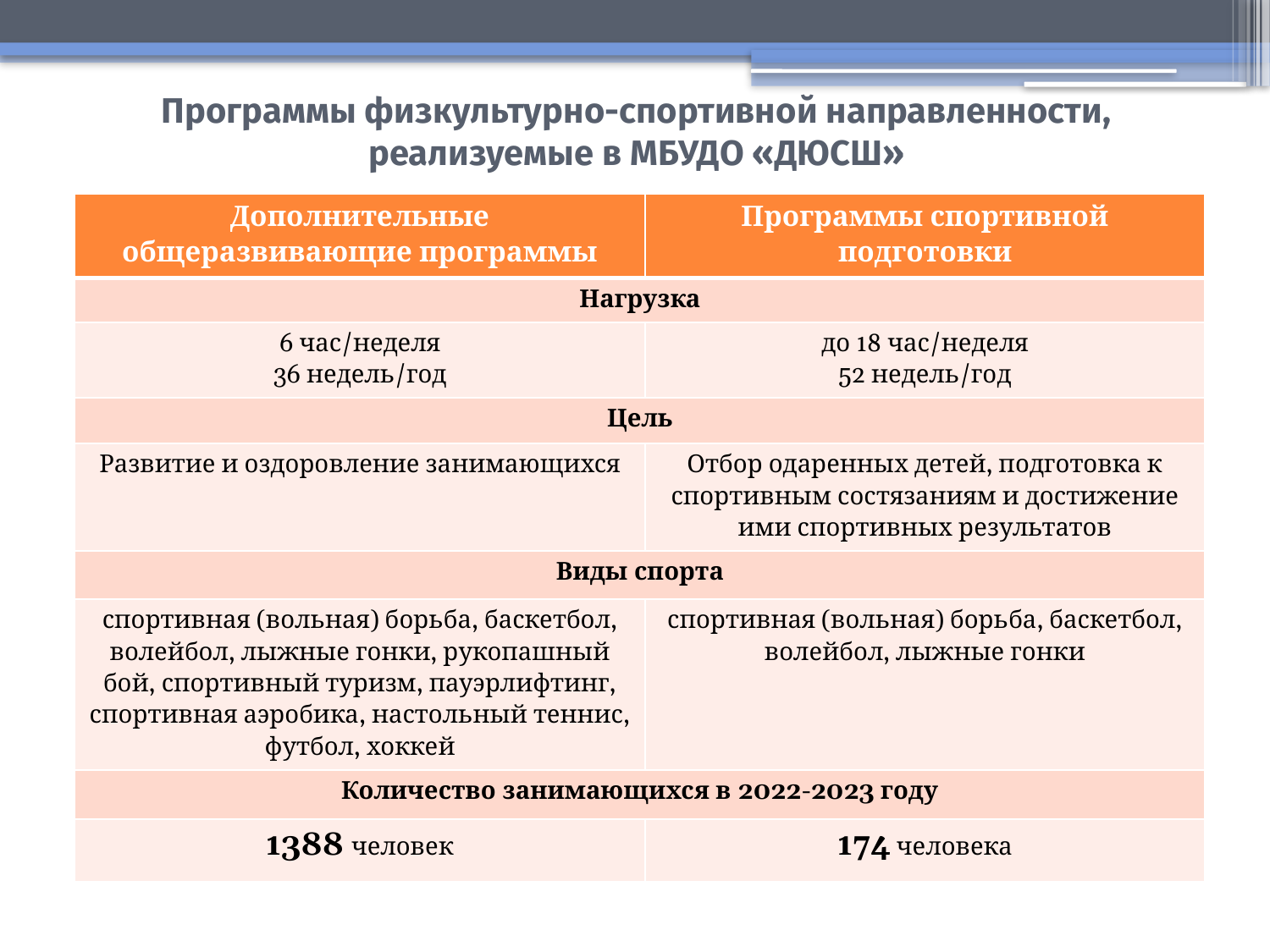

# Программы физкультурно-спортивной направленности, реализуемые в МБУДО «ДЮСШ»
| Дополнительные общеразвивающие программы | Программы спортивной подготовки |
| --- | --- |
| Нагрузка |  |
| 6 час/неделя 36 недель/год | до 18 час/неделя 52 недель/год |
| Цель |  |
| Развитие и оздоровление занимающихся | Отбор одаренных детей, подготовка к спортивным состязаниям и достижение ими спортивных результатов |
| Виды спорта |  |
| спортивная (вольная) борьба, баскетбол, волейбол, лыжные гонки, рукопашный бой, спортивный туризм, пауэрлифтинг, спортивная аэробика, настольный теннис, футбол, хоккей | спортивная (вольная) борьба, баскетбол, волейбол, лыжные гонки |
| Количество занимающихся в 2022-2023 году |  |
| 1388 человек | 174 человека |